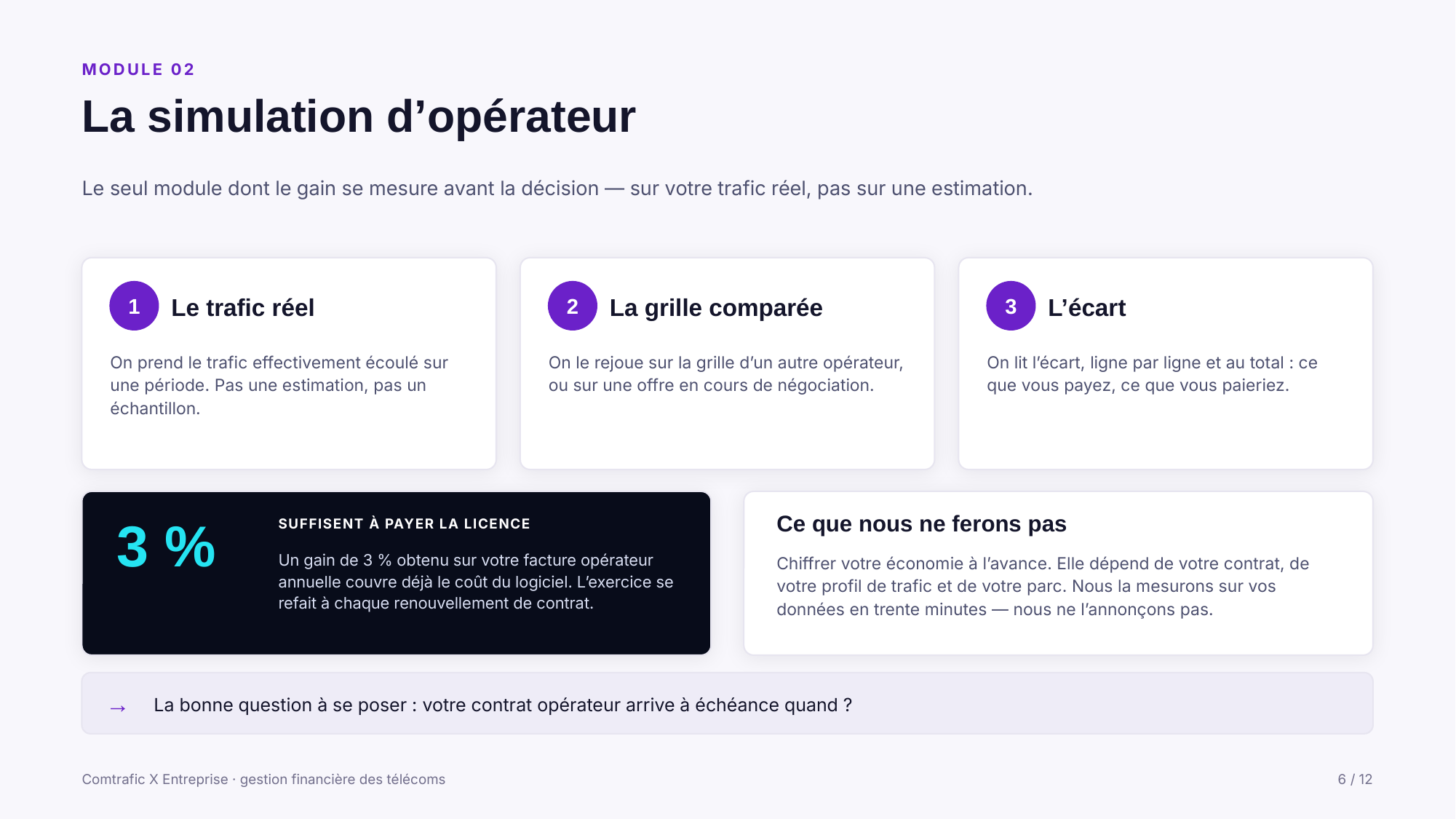

MODULE 02
La simulation d’opérateur
Le seul module dont le gain se mesure avant la décision — sur votre trafic réel, pas sur une estimation.

1

2

3
Le trafic réel
La grille comparée
L’écart
On prend le trafic effectivement écoulé sur une période. Pas une estimation, pas un échantillon.
On le rejoue sur la grille d’un autre opérateur, ou sur une offre en cours de négociation.
On lit l’écart, ligne par ligne et au total : ce que vous payez, ce que vous paieriez.

3 %
Ce que nous ne ferons pas
SUFFISENT À PAYER LA LICENCE
Un gain de 3 % obtenu sur votre facture opérateur annuelle couvre déjà le coût du logiciel. L’exercice se refait à chaque renouvellement de contrat.
Chiffrer votre économie à l’avance. Elle dépend de votre contrat, de votre profil de trafic et de votre parc. Nous la mesurons sur vos données en trente minutes — nous ne l’annonçons pas.

→
La bonne question à se poser : votre contrat opérateur arrive à échéance quand ?
Comtrafic X Entreprise · gestion financière des télécoms
6 / 12